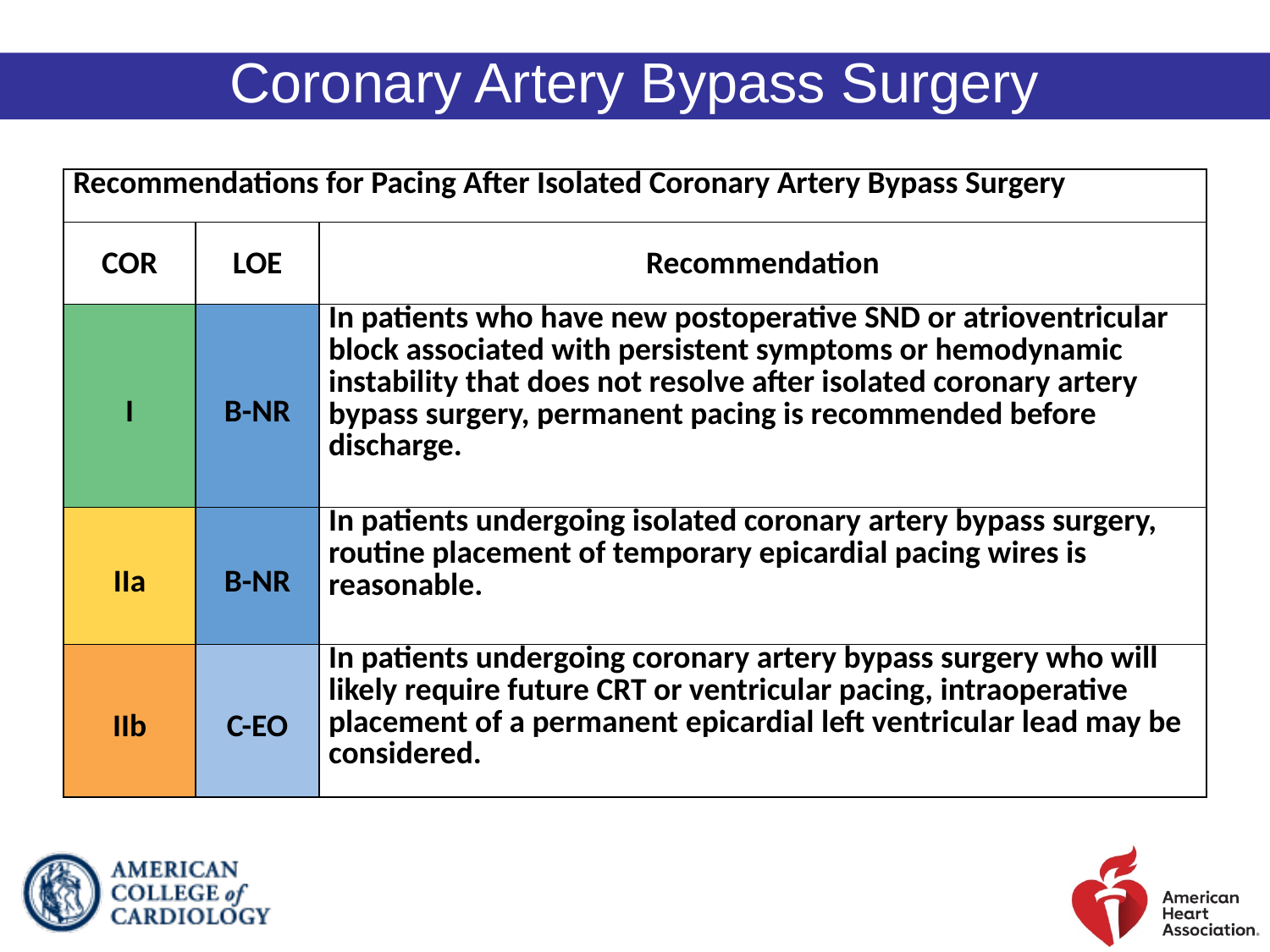

Coronary Artery Bypass Surgery
| Recommendations for Pacing After Isolated Coronary Artery Bypass Surgery |  |  |
| --- | --- | --- |
| COR | LOE | Recommendation |
| I | B-NR | In patients who have new postoperative SND or atrioventricular block associated with persistent symptoms or hemodynamic instability that does not resolve after isolated coronary artery bypass surgery, permanent pacing is recommended before discharge. |
| IIa | B-NR | In patients undergoing isolated coronary artery bypass surgery, routine placement of temporary epicardial pacing wires is reasonable. |
| IIb | C-EO | In patients undergoing coronary artery bypass surgery who will likely require future CRT or ventricular pacing, intraoperative placement of a permanent epicardial left ventricular lead may be considered. |